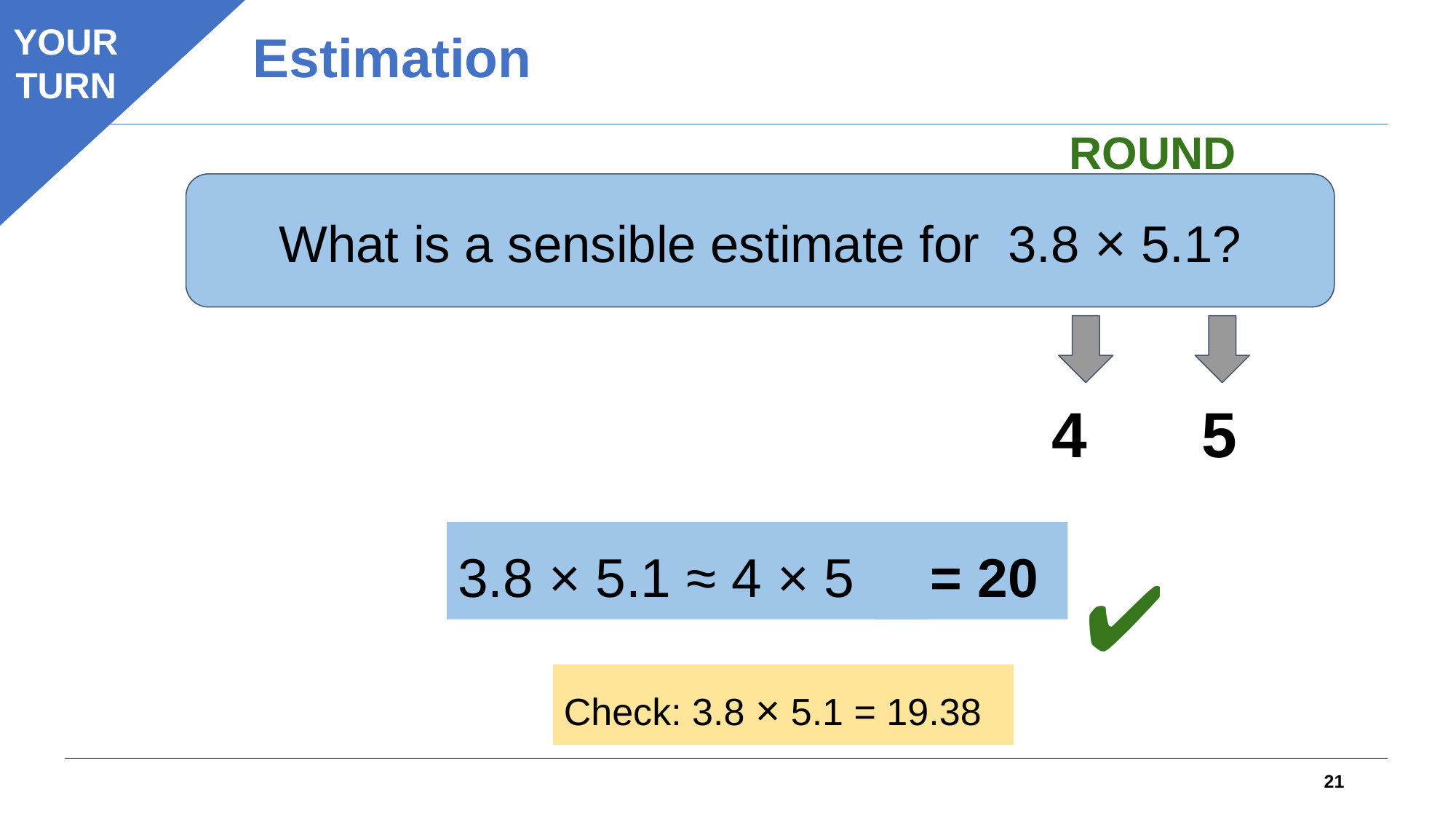

YOUR
TURN
Estimation
ROUND
What is a sensible estimate for  3.8 × 5.1?

4
5
3.8 × 5.1 ≈ 4 × 5
≈ = 20
✔
Check: 3.8 × 5.1 = 19.38
21